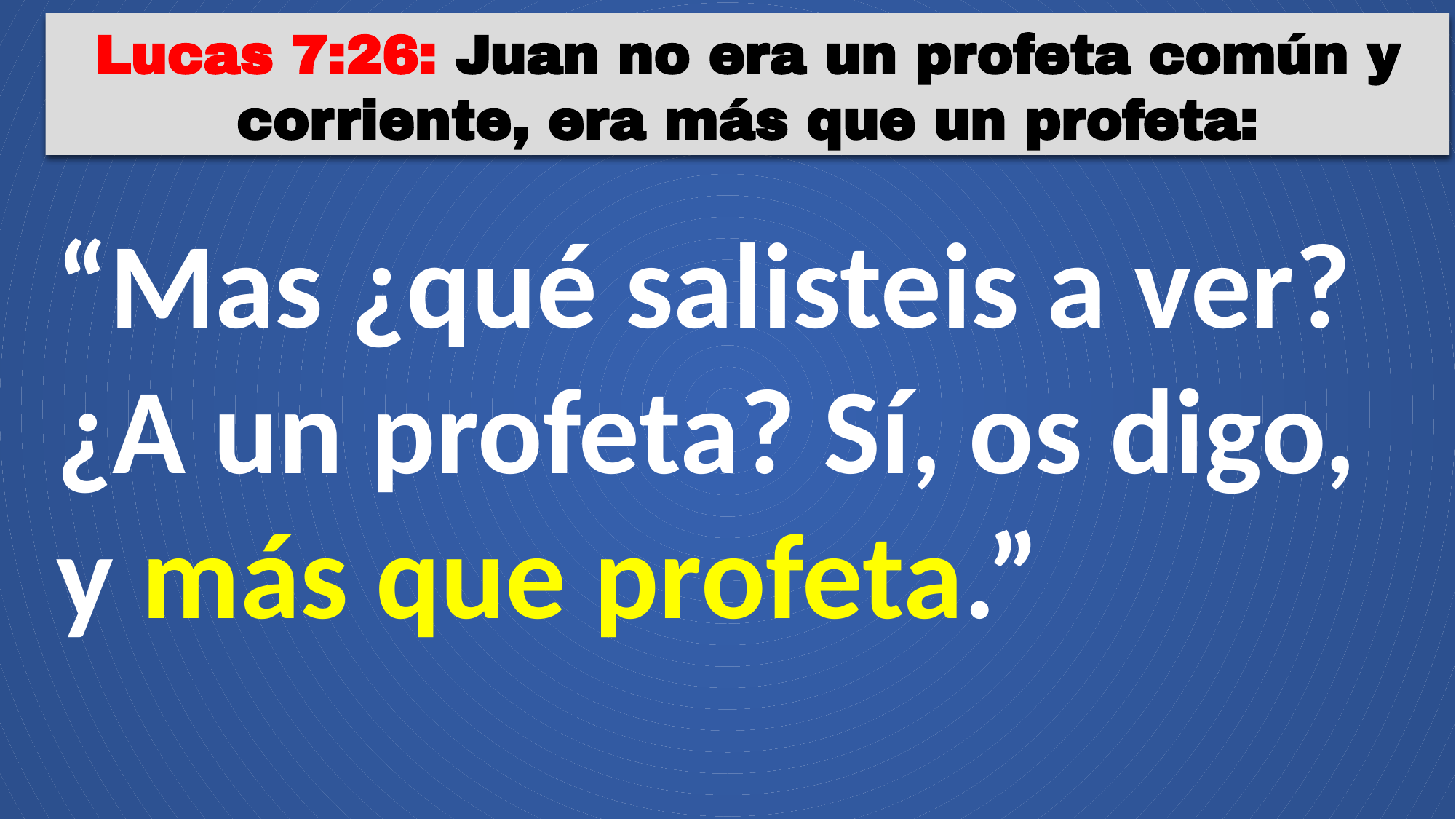

Lucas 7:26: Juan no era un profeta común y corriente, era más que un profeta:
“Mas ¿qué salisteis a ver? ¿A un profeta? Sí, os digo, y más que profeta.”